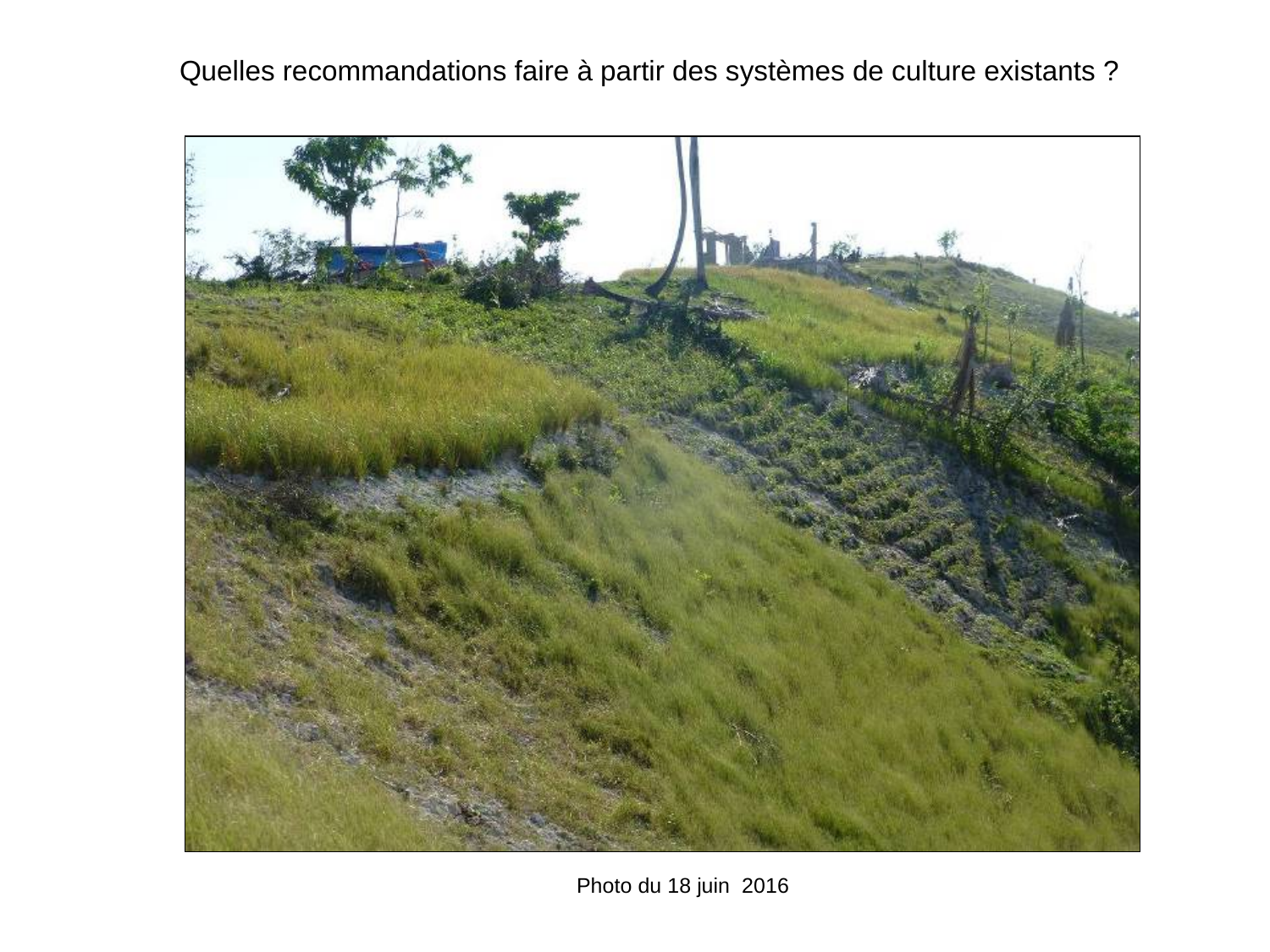

#
Quelles recommandations faire à partir des systèmes de culture existants ?

Photo du 18 juin  2016